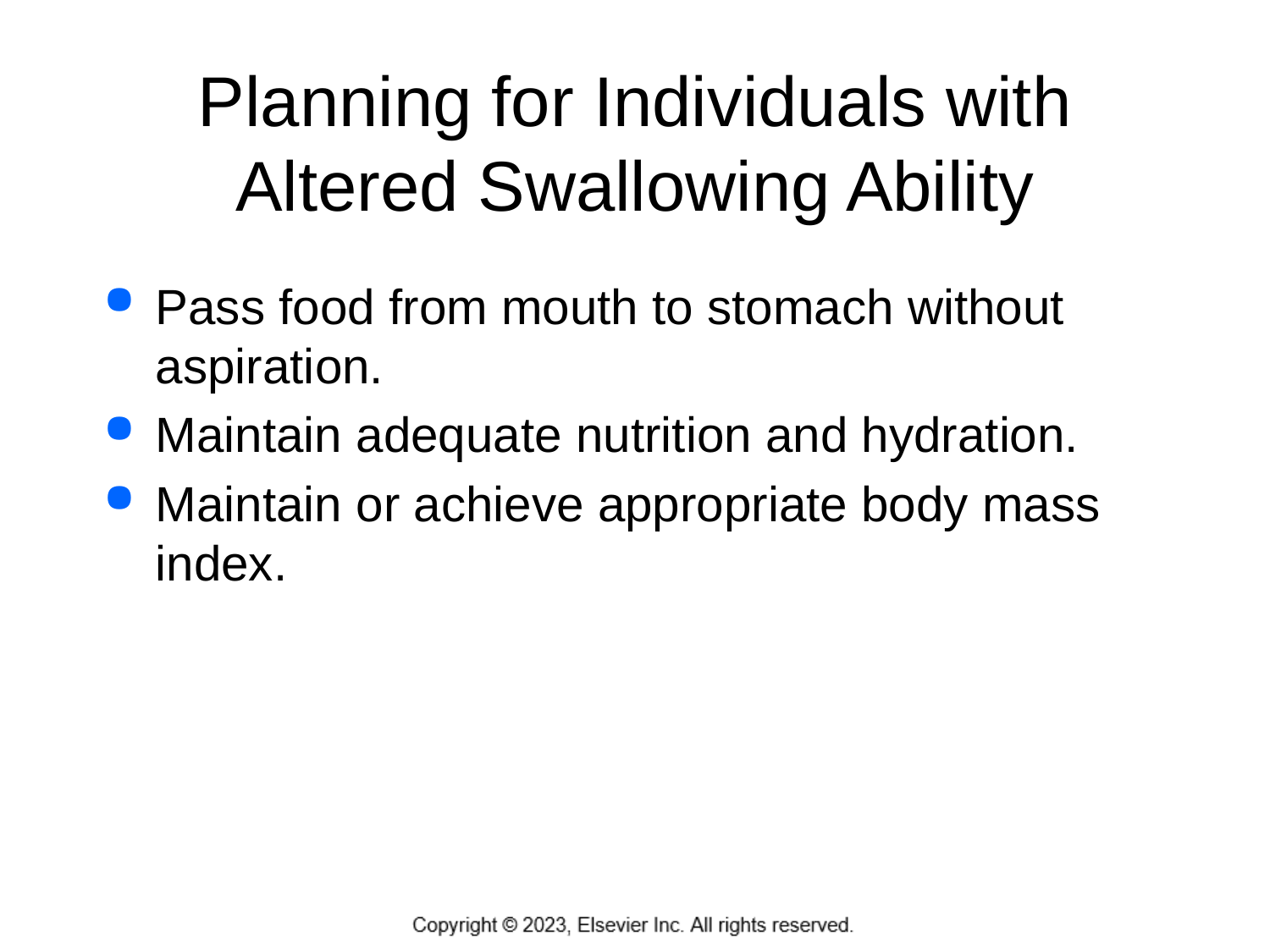

# Planning for Individuals with Altered Swallowing Ability
Pass food from mouth to stomach without aspiration.
Maintain adequate nutrition and hydration.
Maintain or achieve appropriate body mass index.